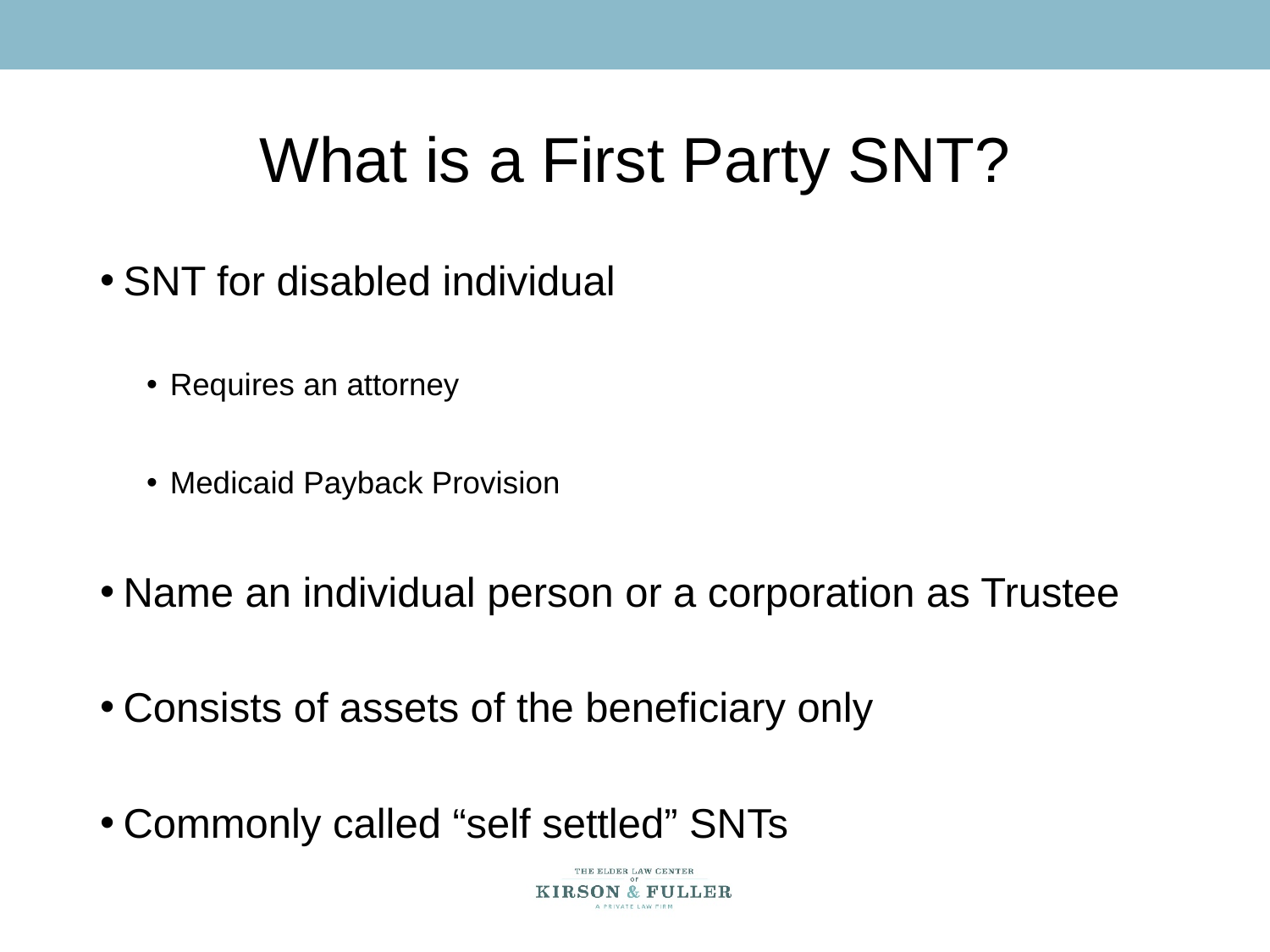

# What is a First Party SNT?
SNT for disabled individual

Requires an attorney

Medicaid Payback Provision

Name an individual person or a corporation as Trustee

Consists of assets of the beneficiary only

Commonly called “self settled” SNTs